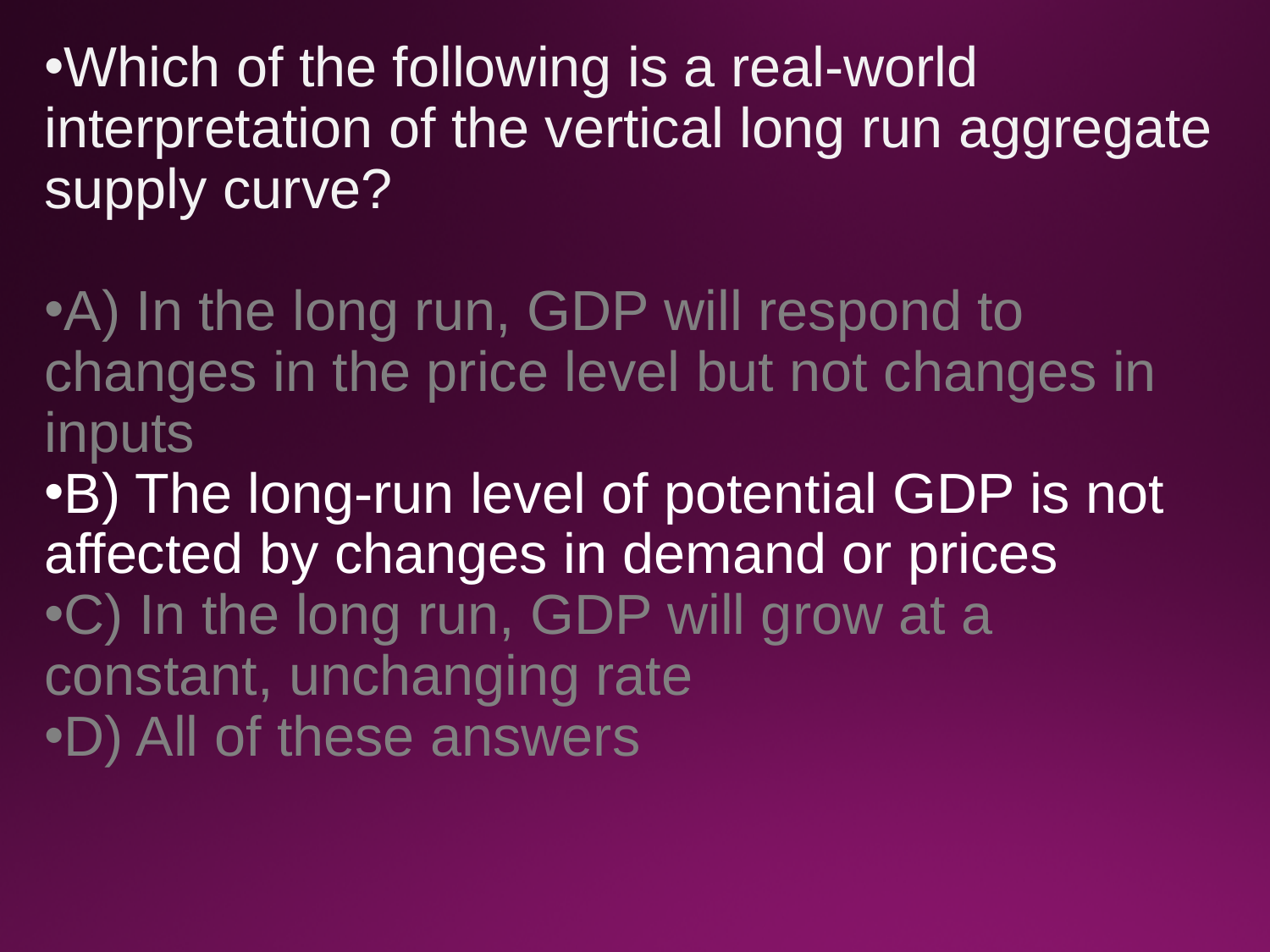

Which of the following is a real-world interpretation of the vertical long run aggregate supply curve?

A) In the long run, GDP will respond to changes in the price level but not changes in inputs
B) The long-run level of potential GDP is not affected by changes in demand or prices
C) In the long run, GDP will grow at a constant, unchanging rate
D) All of these answers